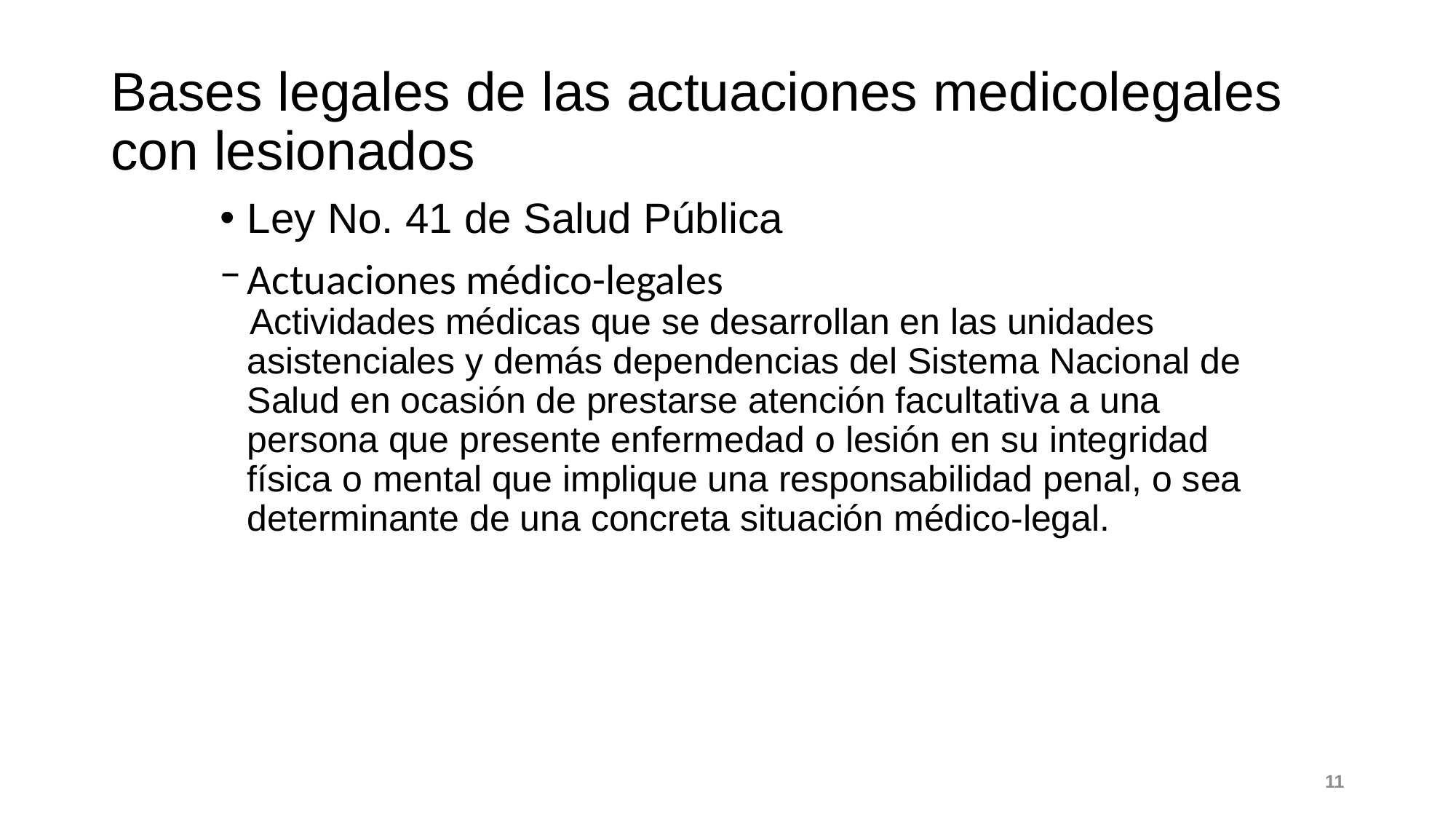

# Bases legales de las actuaciones medicolegales con lesionados
Ley No. 41 de Salud Pública
Actuaciones médico-legales
Actividades médicas que se desarrollan en las unidades asistenciales y demás dependencias del Sistema Nacional de Salud en ocasión de prestarse atención facultativa a una persona que presente enfermedad o lesión en su integridad física o mental que implique una responsabilidad penal, o sea determinante de una concreta situación médico-legal.

11